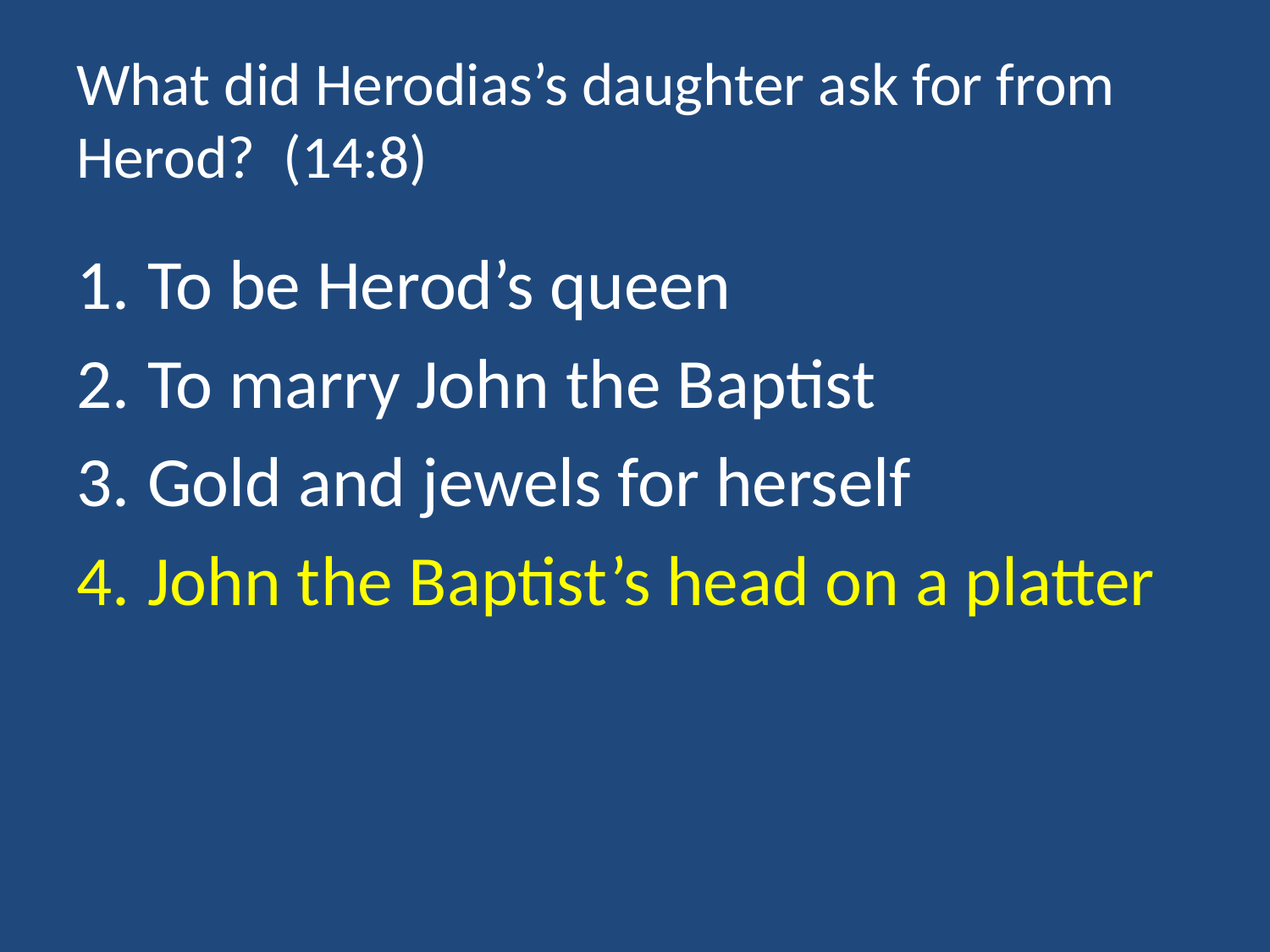

# What did Herodias’s daughter ask for from Herod?  (14:8)
To be Herod’s queen
To marry John the Baptist
Gold and jewels for herself
John the Baptist’s head on a platter